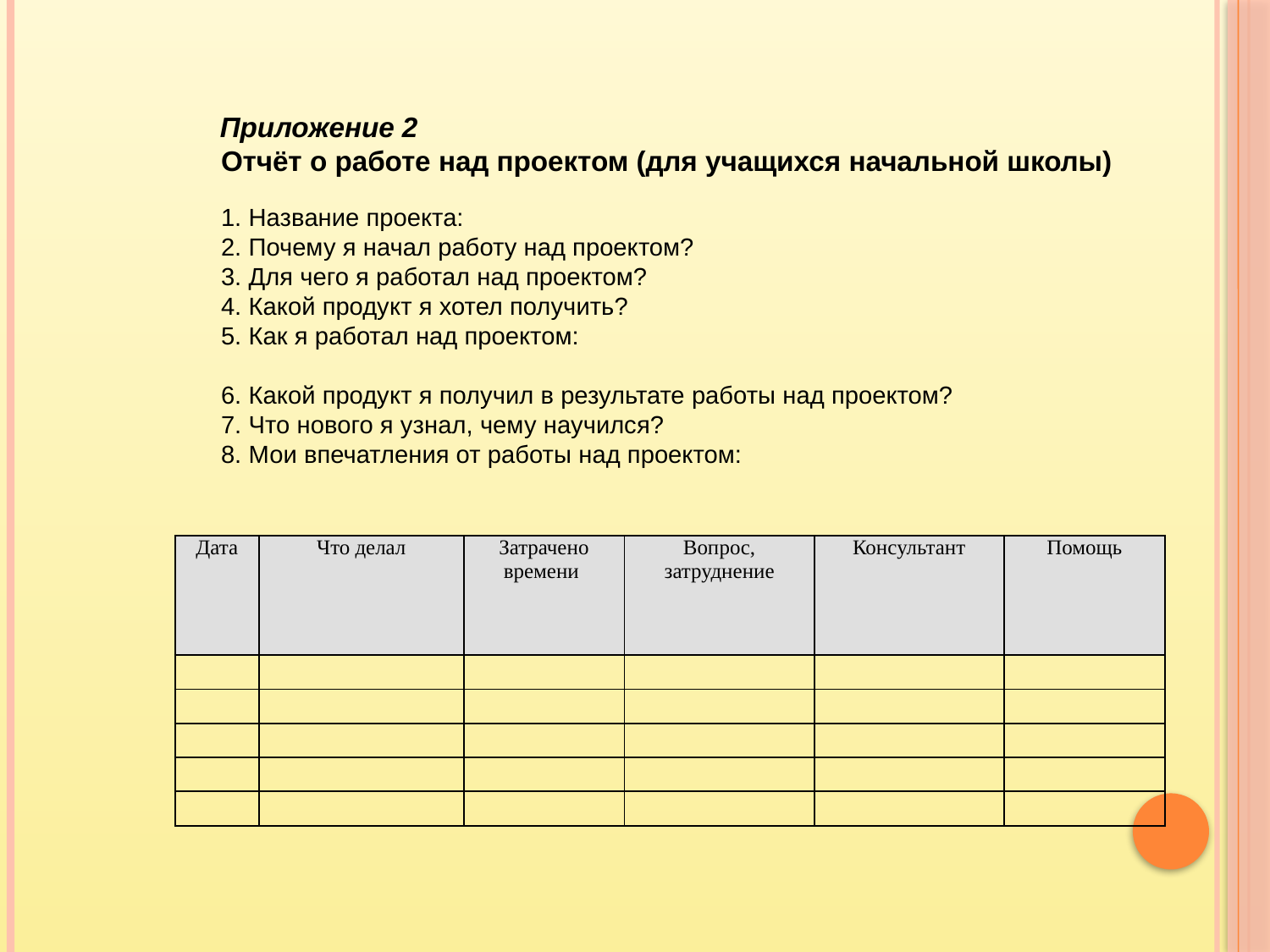

Приложение 2
Отчёт о работе над проектом (для учащихся начальной школы)

1. Название проекта:
2. Почему я начал работу над проектом?
3. Для чего я работал над проектом?
4. Какой продукт я хотел получить?
5. Как я работал над проектом:

6. Какой продукт я получил в результате работы над проектом?
7. Что нового я узнал, чему научился?
8. Мои впечатления от работы над проектом:

| Дата | Что делал | Затрачено времени | Вопрос, затруднение | Консультант | Помощь |
| --- | --- | --- | --- | --- | --- |
|  |  |  |  |  |  |
|  |  |  |  |  |  |
|  |  |  |  |  |  |
|  |  |  |  |  |  |
|  |  |  |  |  |  |